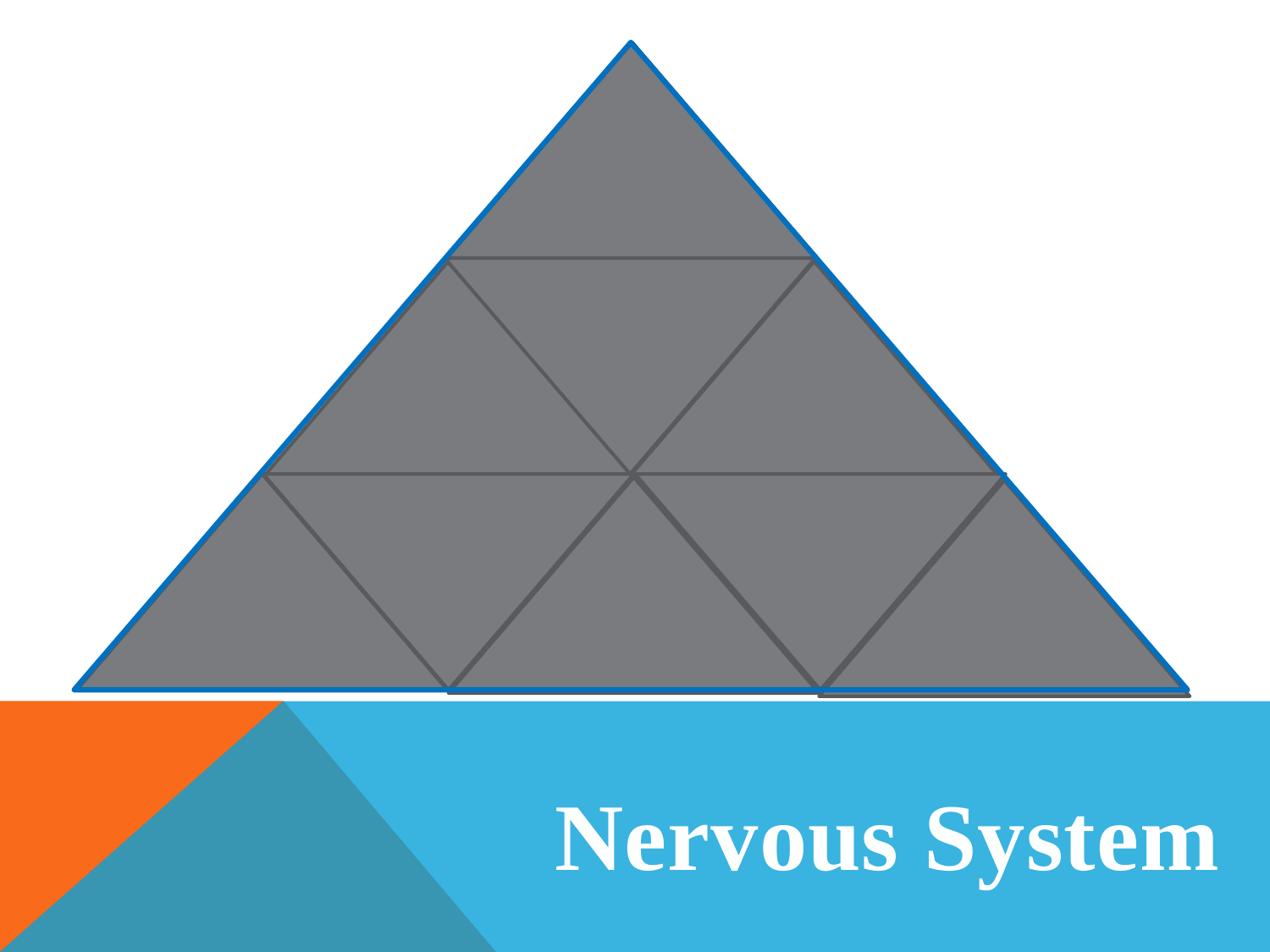

Axon

Seratonin
Dopamine

Central Nervous System
Sympathetic Nervous System
Neurotransmitters
Nervous System